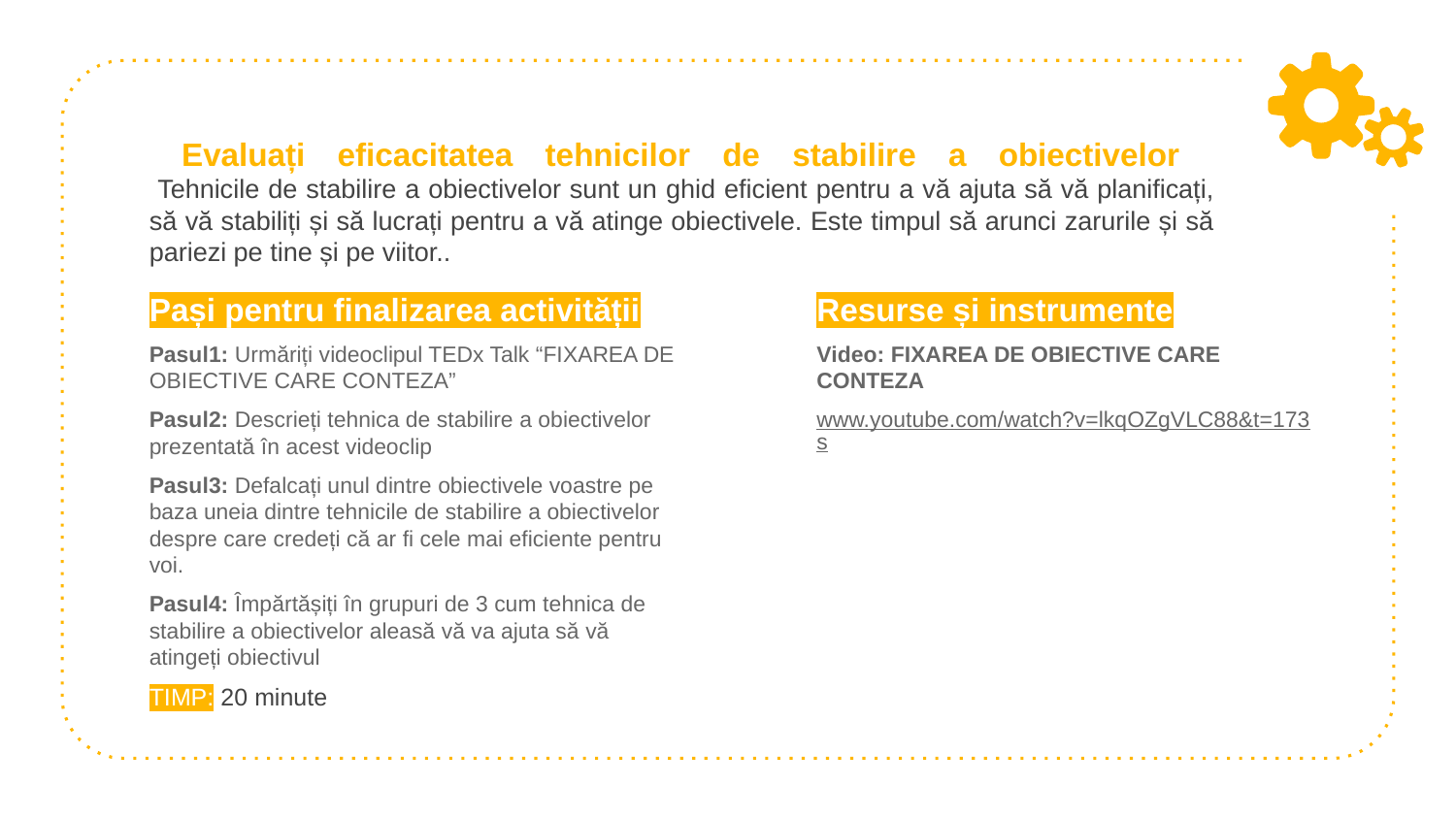

# Evaluați eficacitatea tehnicilor de stabilire a obiectivelor Tehnicile de stabilire a obiectivelor sunt un ghid eficient pentru a vă ajuta să vă planificați, să vă stabiliți și să lucrați pentru a vă atinge obiectivele. Este timpul să arunci zarurile și să pariezi pe tine și pe viitor..
Pași pentru finalizarea activității
Pasul1: Urmăriți videoclipul TEDx Talk “FIXAREA DE OBIECTIVE CARE CONTEZA”
Pasul2: Descrieți tehnica de stabilire a obiectivelor prezentată în acest videoclip
Pasul3: Defalcați unul dintre obiectivele voastre pe baza uneia dintre tehnicile de stabilire a obiectivelor despre care credeți că ar fi cele mai eficiente pentru voi.
Pasul4: Împărtășiți în grupuri de 3 cum tehnica de stabilire a obiectivelor aleasă vă va ajuta să vă atingeți obiectivul
TIMP: 20 minute

Resurse și instrumente
Video: FIXAREA DE OBIECTIVE CARE CONTEZA
www.youtube.com/watch?v=lkqOZgVLC88&t=173s